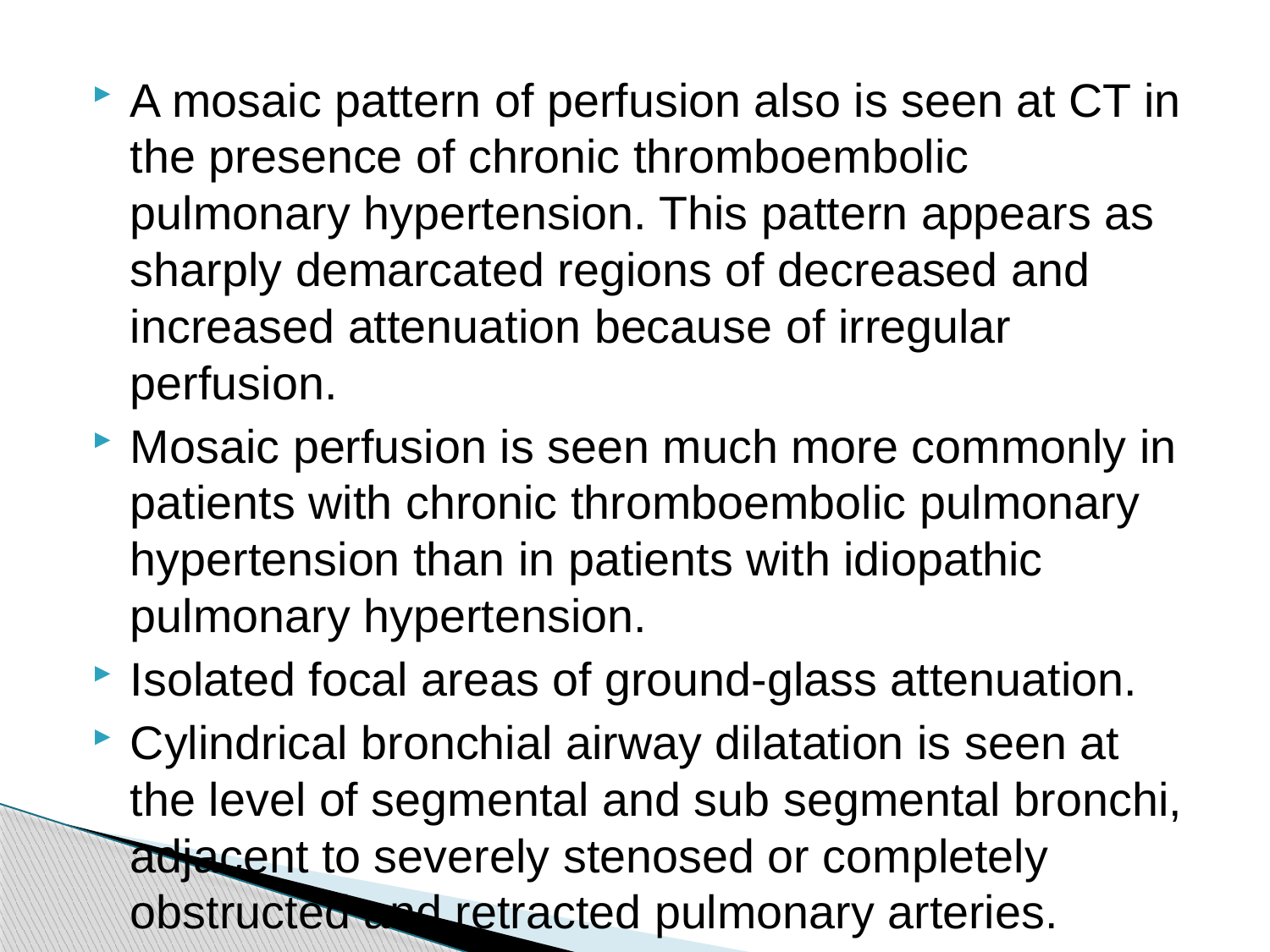

#
A mosaic pattern of perfusion also is seen at CT in the presence of chronic thromboembolic pulmonary hypertension. This pattern appears as sharply demarcated regions of decreased and increased attenuation because of irregular perfusion.
Mosaic perfusion is seen much more commonly in patients with chronic thromboembolic pulmonary hypertension than in patients with idiopathic pulmonary hypertension.
Isolated focal areas of ground-glass attenuation.
Cylindrical bronchial airway dilatation is seen at the level of segmental and sub segmental bronchi, adjacent to severely stenosed or completely obstructed and retracted pulmonary arteries.